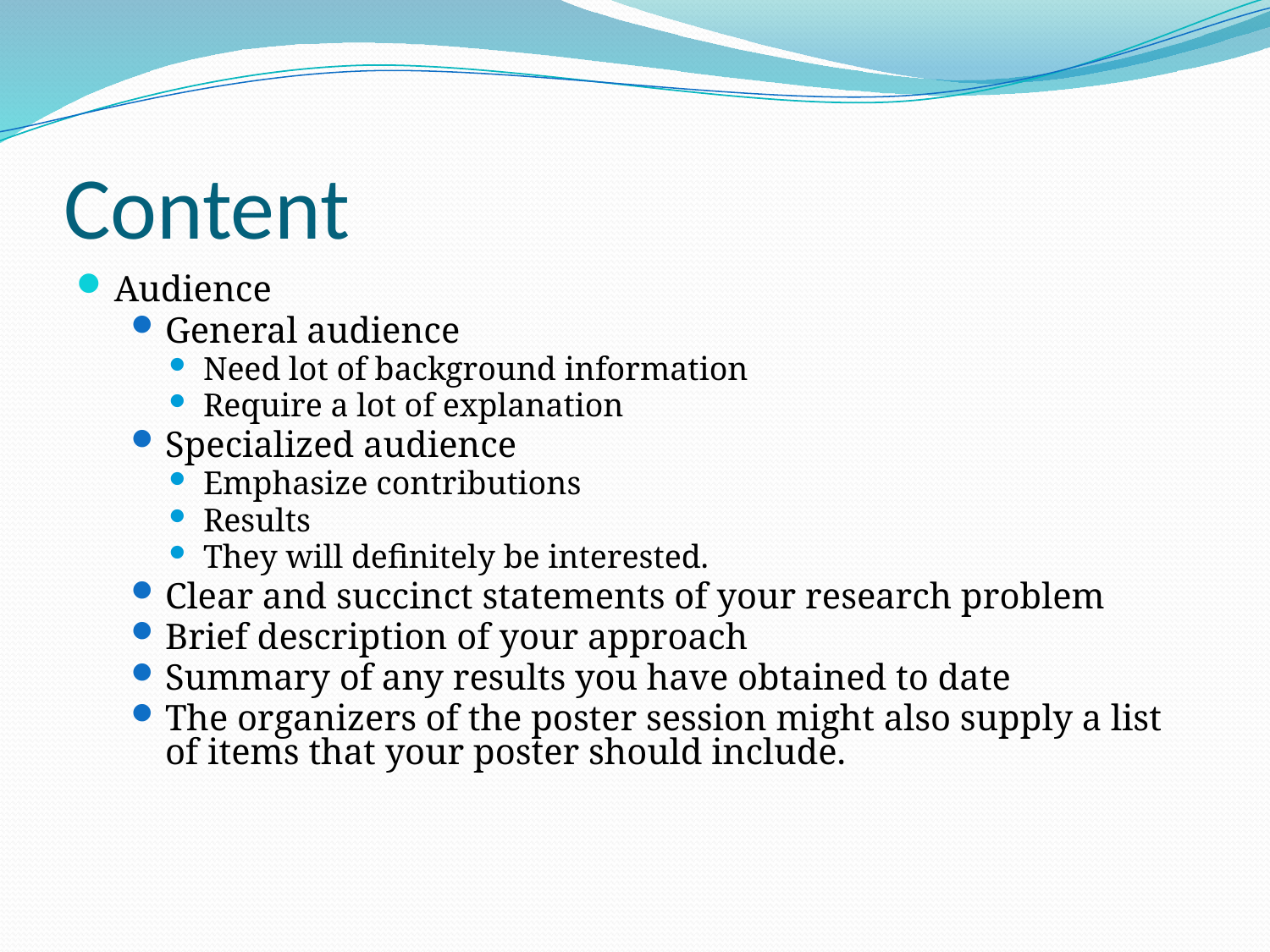

# Content
Audience
General audience
Need lot of background information
Require a lot of explanation
Specialized audience
Emphasize contributions
Results
They will definitely be interested.
Clear and succinct statements of your research problem
Brief description of your approach
Summary of any results you have obtained to date
The organizers of the poster session might also supply a list of items that your poster should include.